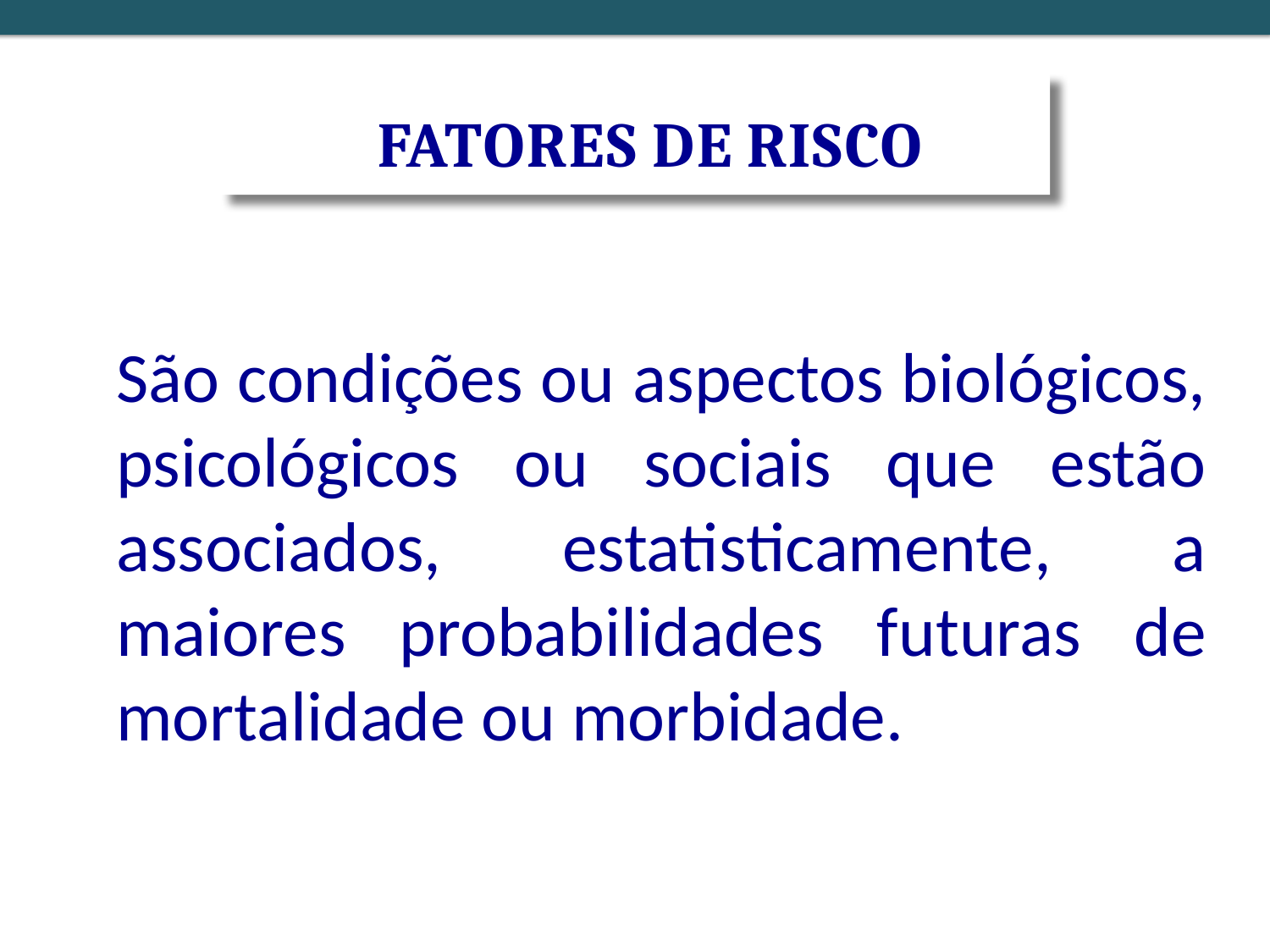

FATORES DE RISCO
São condições ou aspectos biológicos, psicológicos ou sociais que estão associados, estatisticamente, a maiores probabilidades futuras de mortalidade ou morbidade.